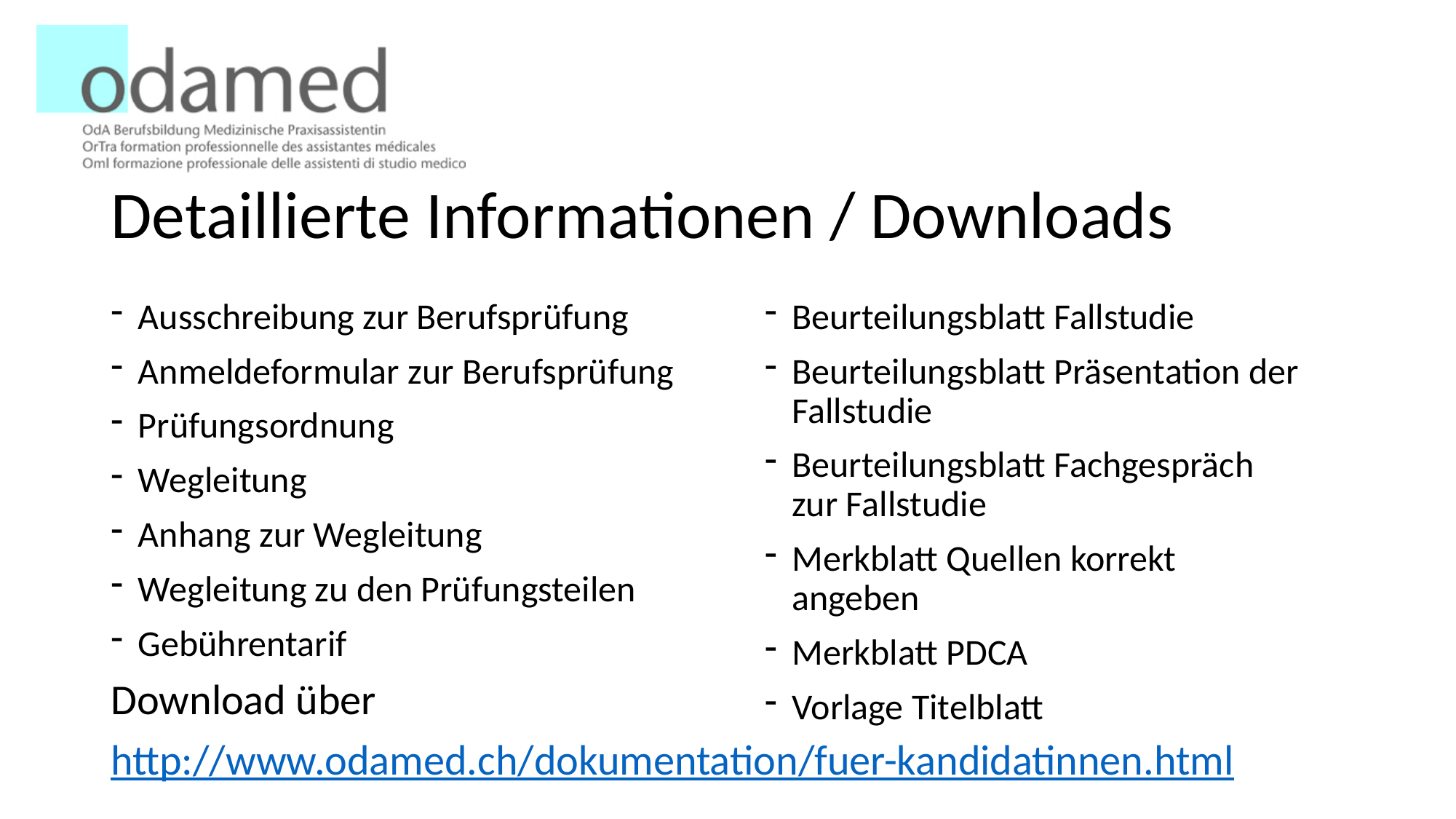

# Detaillierte Informationen / Downloads
Beurteilungsblatt Fallstudie
Beurteilungsblatt Präsentation der Fallstudie
Beurteilungsblatt Fachgespräch zur Fallstudie
Merkblatt Quellen korrekt angeben
Merkblatt PDCA
Vorlage Titelblatt
Ausschreibung zur Berufsprüfung
Anmeldeformular zur Berufsprüfung
Prüfungsordnung
Wegleitung
Anhang zur Wegleitung
Wegleitung zu den Prüfungsteilen
Gebührentarif
Download über
http://www.odamed.ch/dokumentation/fuer-kandidatinnen.html